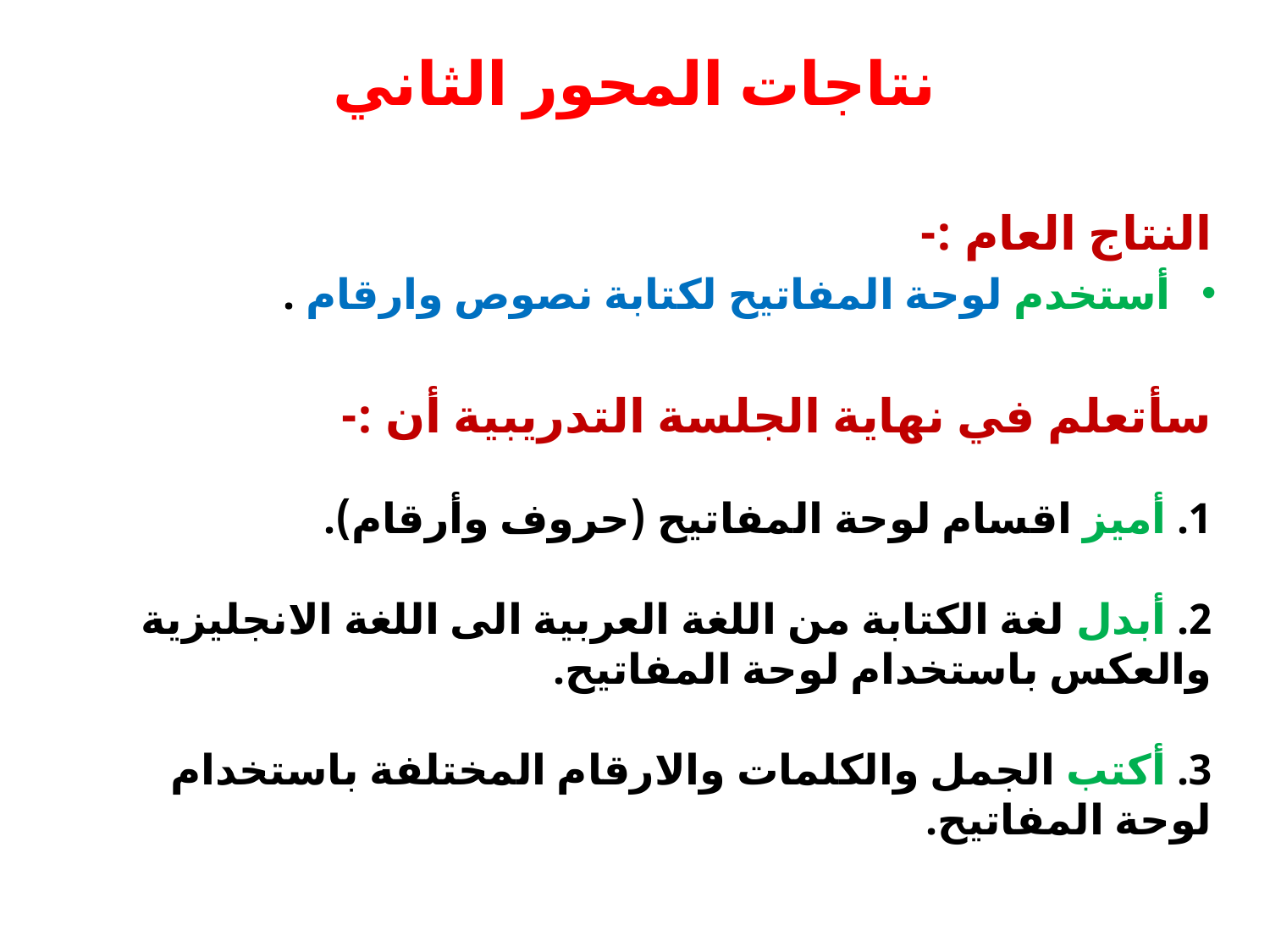

# نتاجات المحور الثاني
النتاج العام :-
أستخدم لوحة المفاتيح لكتابة نصوص وارقام .

سأتعلم في نهاية الجلسة التدريبية أن :-
1. أميز اقسام لوحة المفاتيح (حروف وأرقام).
2. أبدل لغة الكتابة من اللغة العربية الى اللغة الانجليزية والعكس باستخدام لوحة المفاتيح.
 
3. أكتب الجمل والكلمات والارقام المختلفة باستخدام لوحة المفاتيح.